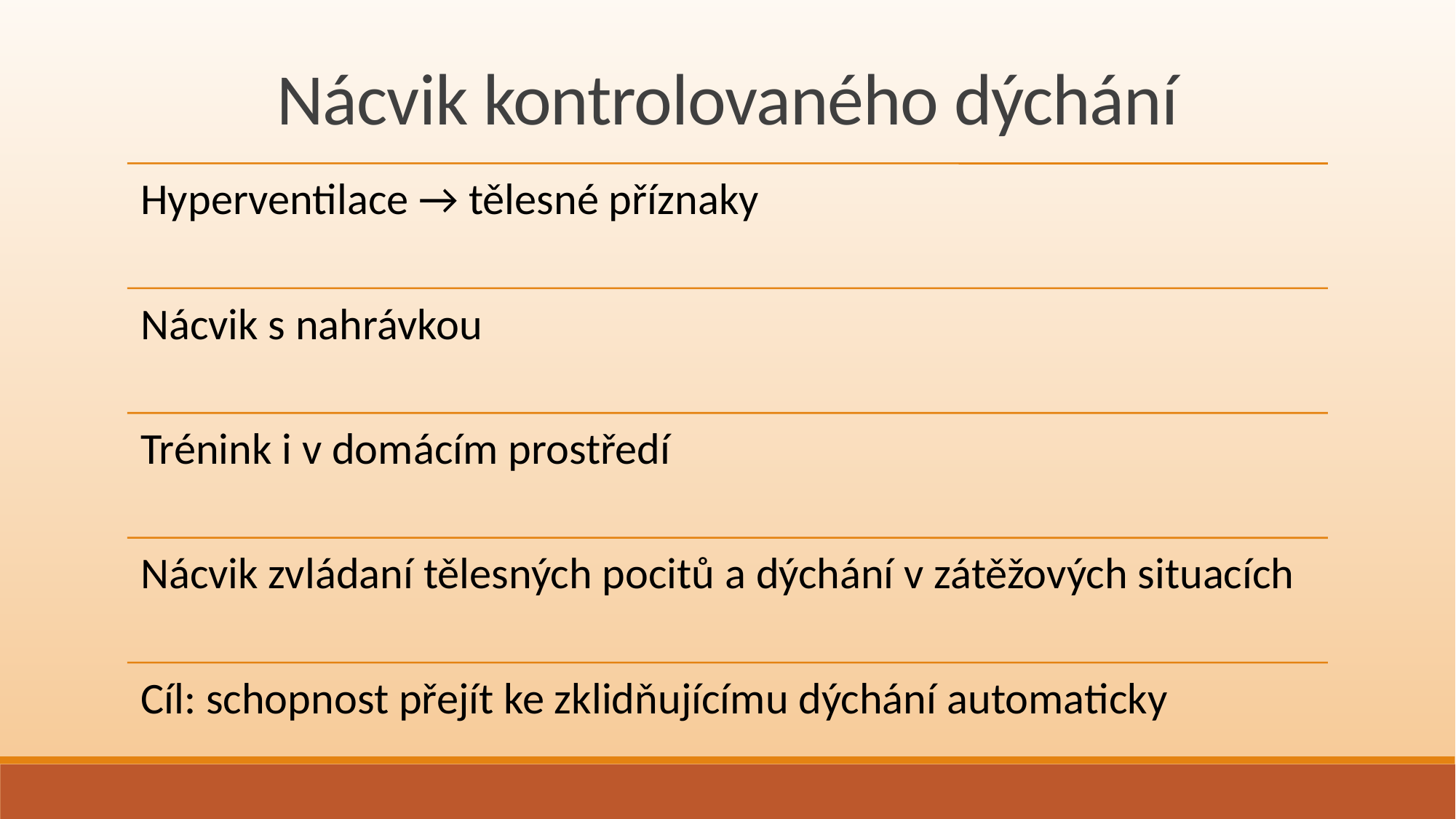

Nácvik kontrolovaného dýchání
Hyperventilace → tělesné příznaky
Nácvik s nahrávkou
Trénink i v domácím prostředí
Nácvik zvládaní tělesných pocitů a dýchání v zátěžových situacích
Cíl: schopnost přejít ke zklidňujícímu dýchání automaticky